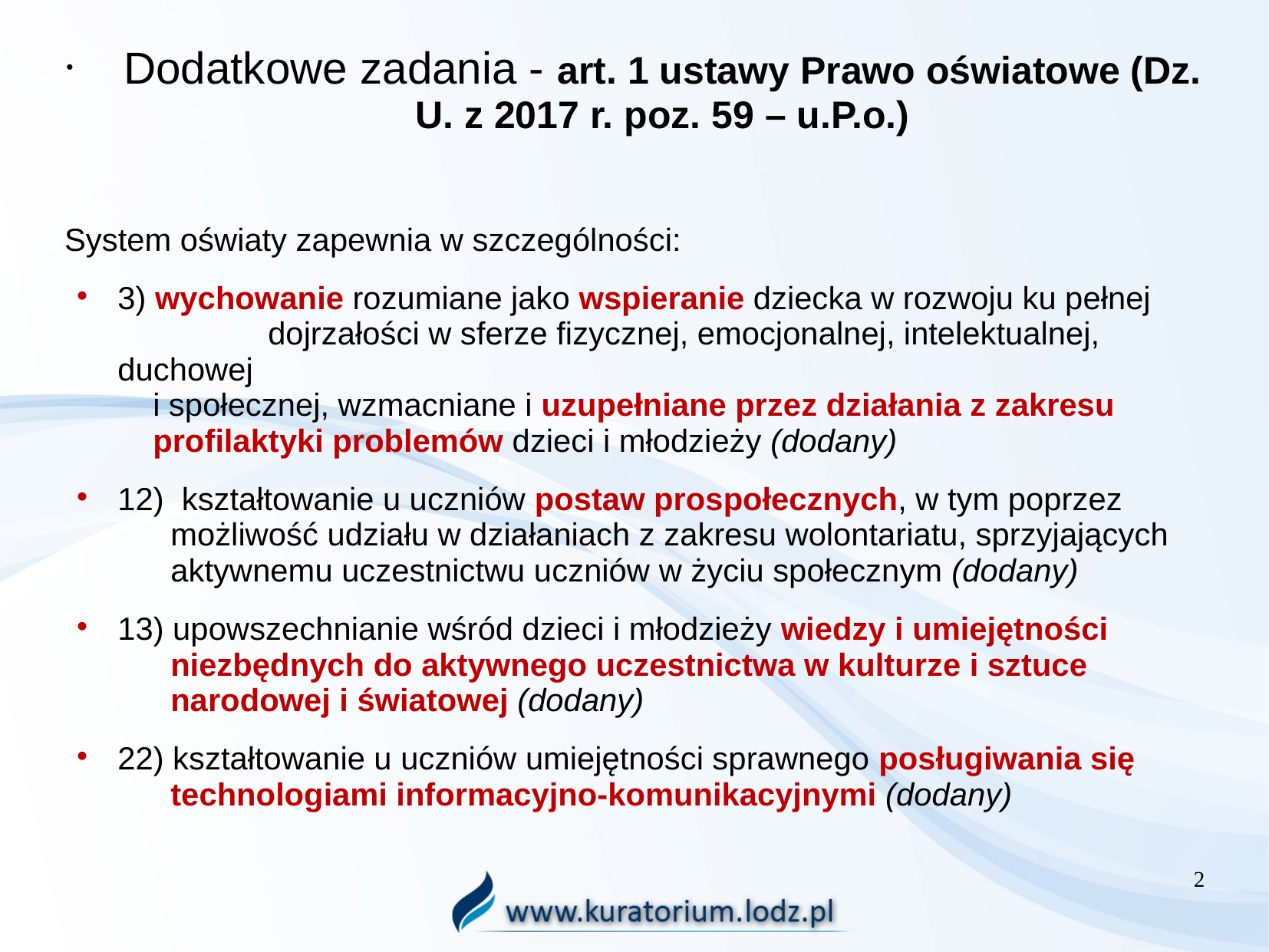

# Dodatkowe zadania - art. 1 ustawy Prawo oświatowe (Dz. U. z 2017 r. poz. 59 – u.P.o.)
System oświaty zapewnia w szczególności:
3) wychowanie rozumiane jako wspieranie dziecka w rozwoju ku pełnej
	    dojrzałości w sferze fizycznej, emocjonalnej, intelektualnej, duchowej
    i społecznej, wzmacniane i uzupełniane przez działania z zakresu
    profilaktyki problemów dzieci i młodzieży (dodany)
12)  kształtowanie u uczniów postaw prospołecznych, w tym poprzez
      możliwość udziału w działaniach z zakresu wolontariatu, sprzyjających
      aktywnemu uczestnictwu uczniów w życiu społecznym (dodany)
13) upowszechnianie wśród dzieci i młodzieży wiedzy i umiejętności
      niezbędnych do aktywnego uczestnictwa w kulturze i sztuce
      narodowej i światowej (dodany)
22) kształtowanie u uczniów umiejętności sprawnego posługiwania się
      technologiami informacyjno-komunikacyjnymi (dodany)

2